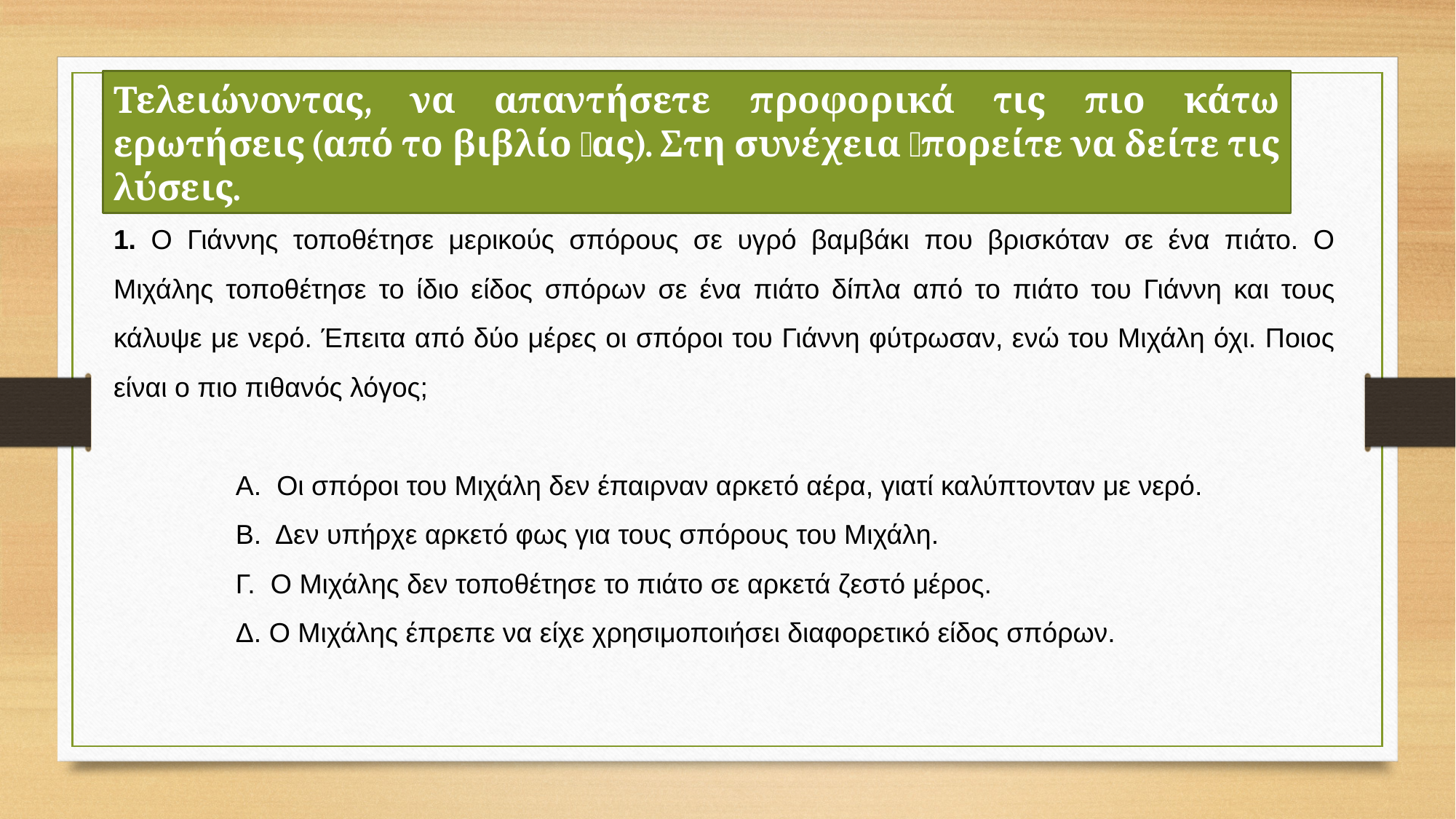

Τελειώνοντας, να απαντήσετε προφορικά τις πιο κάτω ερωτήσεις (από το βιβλίο μας). Στη συνέχεια μπορείτε να δείτε τις λύσεις.
1. Ο Γιάννης τοποθέτησε μερικούς σπόρους σε υγρό βαμβάκι που βρισκόταν σε ένα πιάτο. Ο Μιχάλης τοποθέτησε το ίδιο είδος σπόρων σε ένα πιάτο δίπλα από το πιάτο του Γιάννη και τους κάλυψε με νερό. Έπειτα από δύο μέρες οι σπόροι του Γιάννη φύτρωσαν, ενώ του Μιχάλη όχι. Ποιος είναι ο πιο πιθανός λόγος;

                Α.  Οι σπόροι του Μιχάλη δεν έπαιρναν αρκετό αέρα, γιατί καλύπτονταν με νερό.
                Β.  Δεν υπήρχε αρκετό φως για τους σπόρους του Μιχάλη.
                Γ.  Ο Μιχάλης δεν τοποθέτησε το πιάτο σε αρκετά ζεστό μέρος.
                Δ. Ο Μιχάλης έπρεπε να είχε χρησιμοποιήσει διαφορετικό είδος σπόρων.